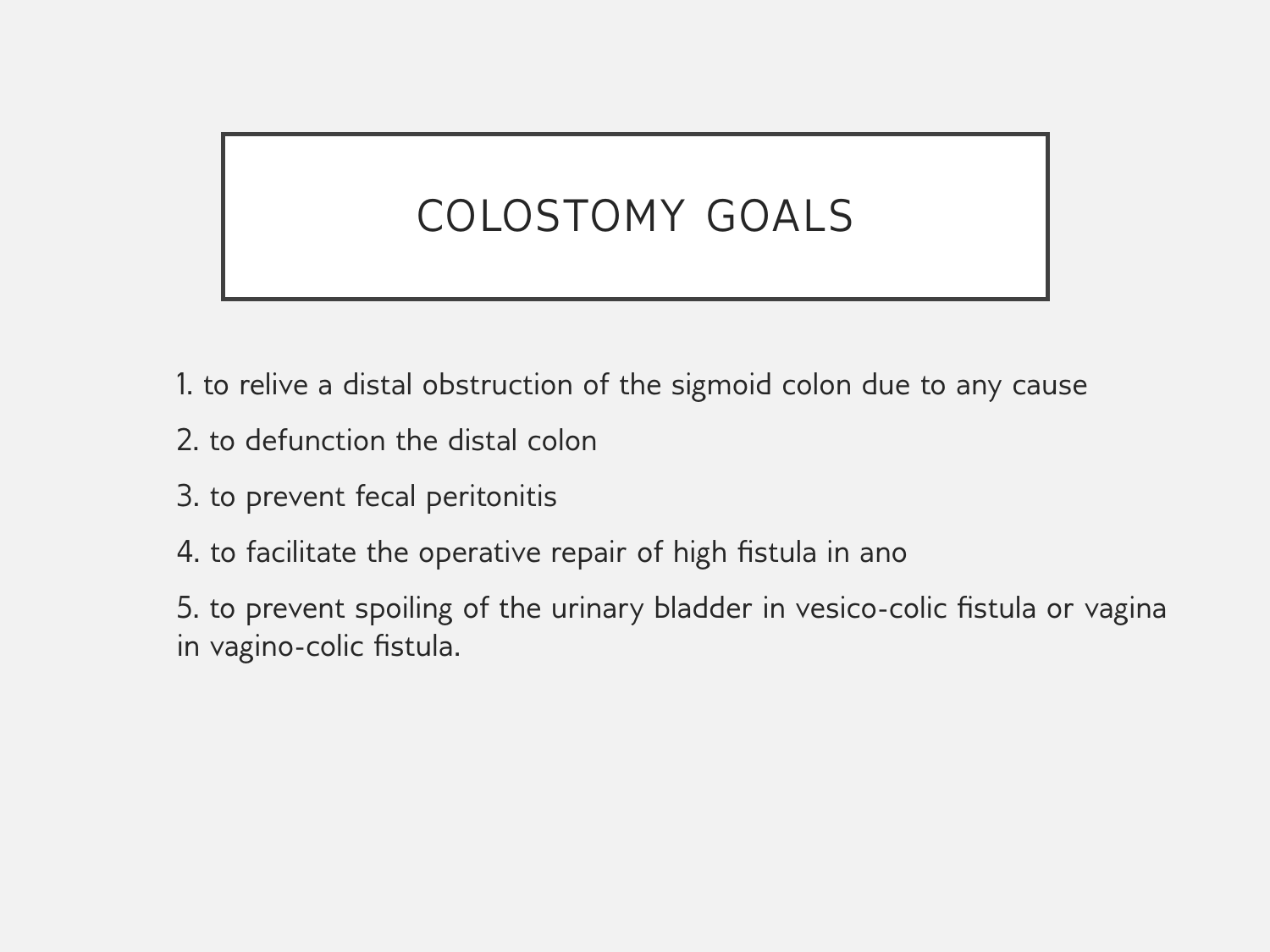

# Colostomy goals
1. to relive a distal obstruction of the sigmoid colon due to any cause
2. to defunction the distal colon
3. to prevent fecal peritonitis
4. to facilitate the operative repair of high fistula in ano
5. to prevent spoiling of the urinary bladder in vesico-colic fistula or vagina in vagino-colic fistula.